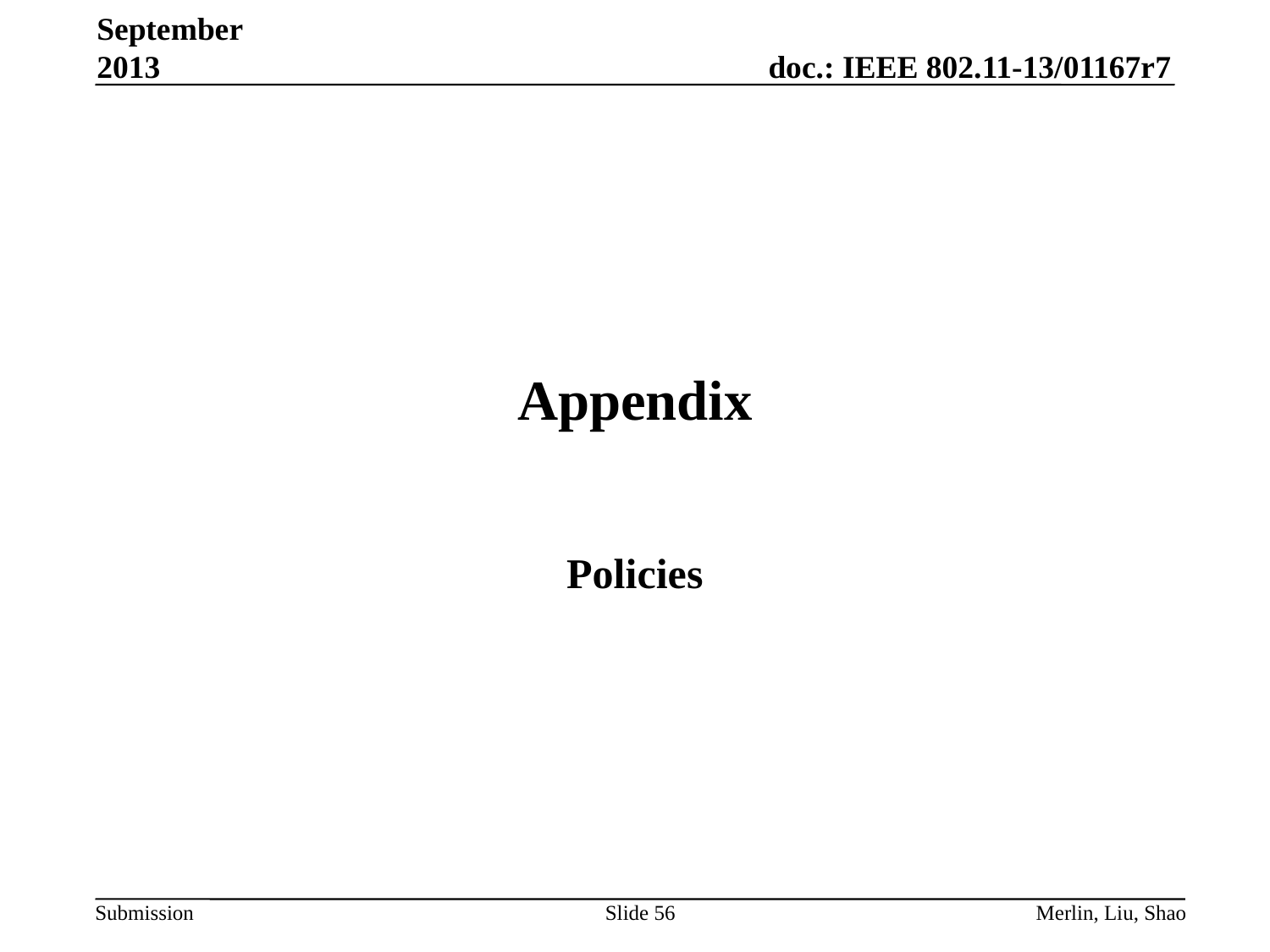

September 2013
# Appendix
Policies
Slide 56
Merlin, Liu, Shao